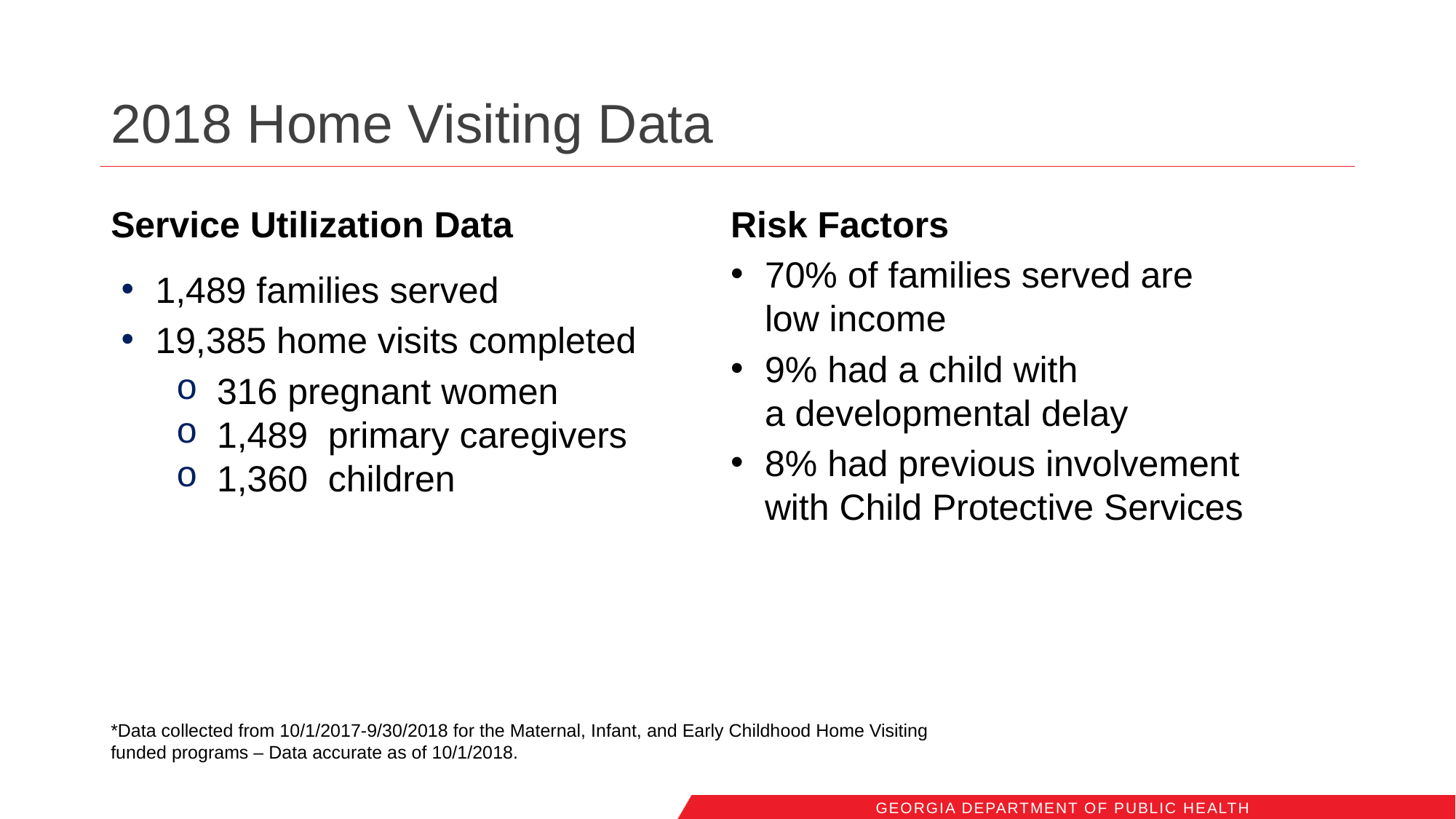

# 2018 Home Visiting Data
Service Utilization Data

1,489 families served
19,385 home visits completed
316 pregnant women
1,489  primary caregivers
1,360  children

Risk Factors
70% of families served are low income
9% had a child with a developmental delay
8% had previous involvement with Child Protective Services

*Data collected from 10/1/2017-9/30/2018 for the Maternal, Infant, and Early Childhood Home Visiting  funded programs – Data accurate as of 10/1/2018.